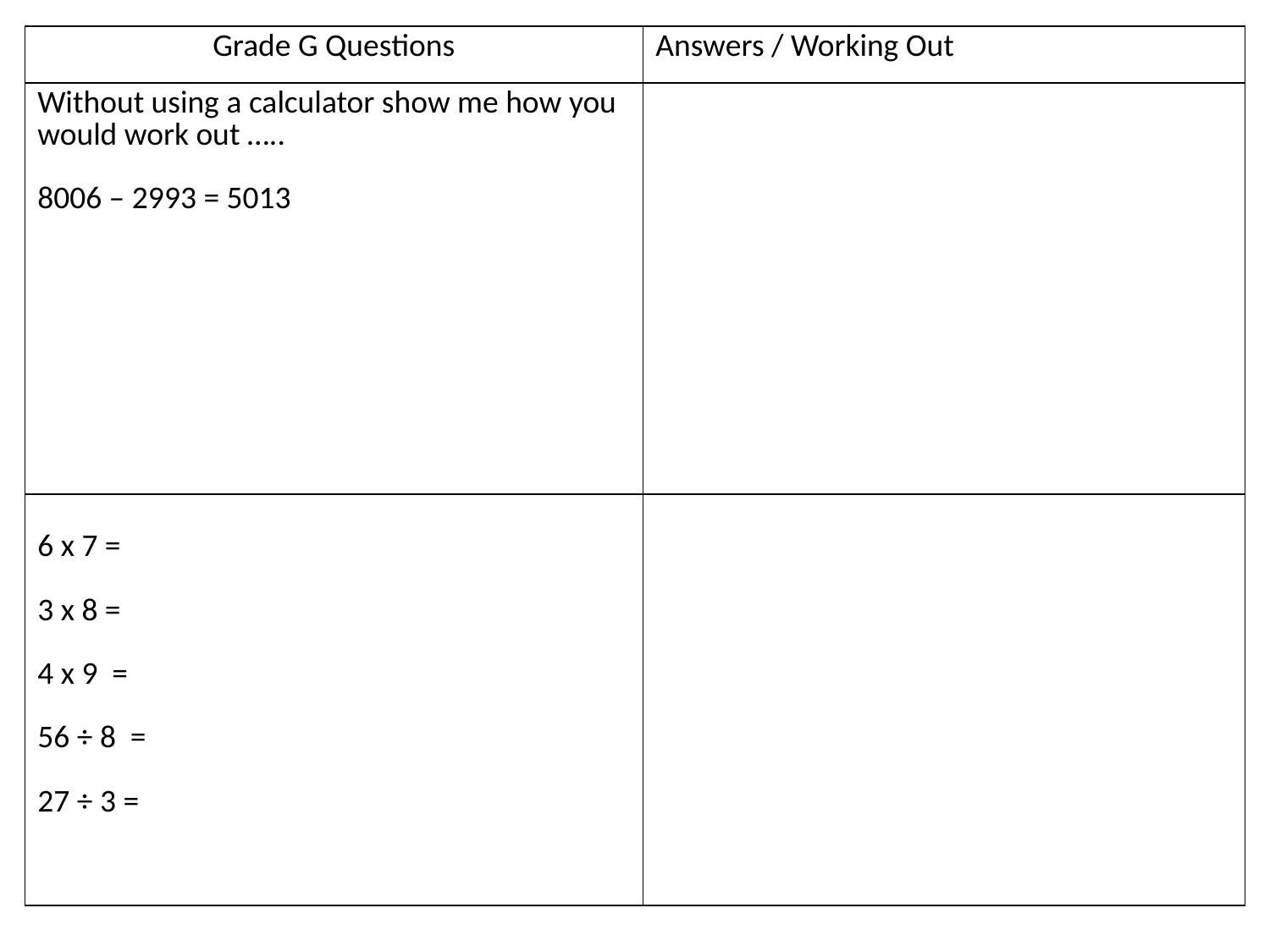

| Grade G Questions | Answers / Working Out |
| --- | --- |
| Without using a calculator show me how you would work out ….. 8006 – 2993 = 5013 |  |
| 6 x 7 = 3 x 8 = 4 x 9 = 56 ÷ 8 = 27 ÷ 3 = |  |